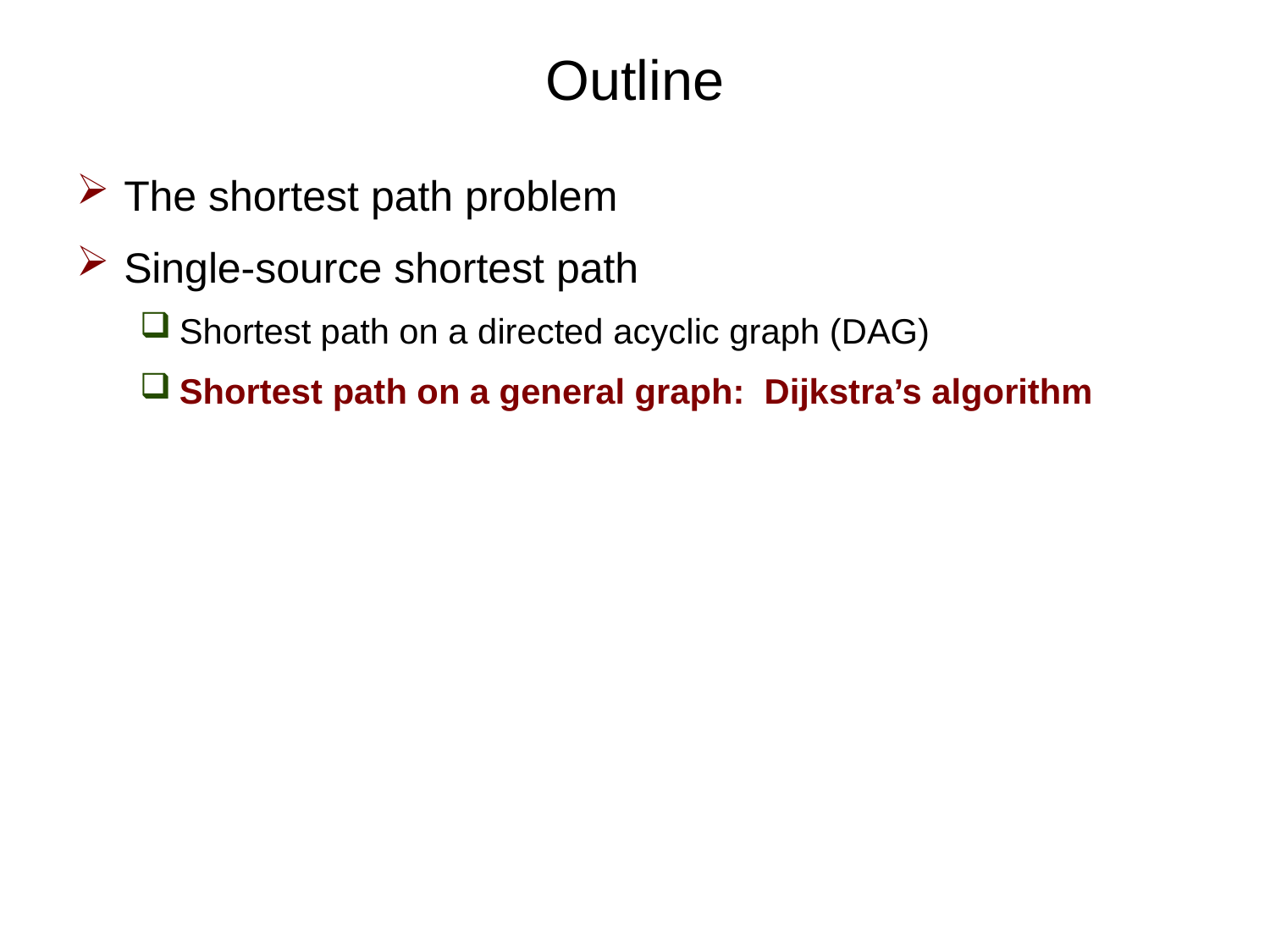

# Outline
The shortest path problem
Single-source shortest path
Shortest path on a directed acyclic graph (DAG)
Shortest path on a general graph:  Dijkstra’s algorithm